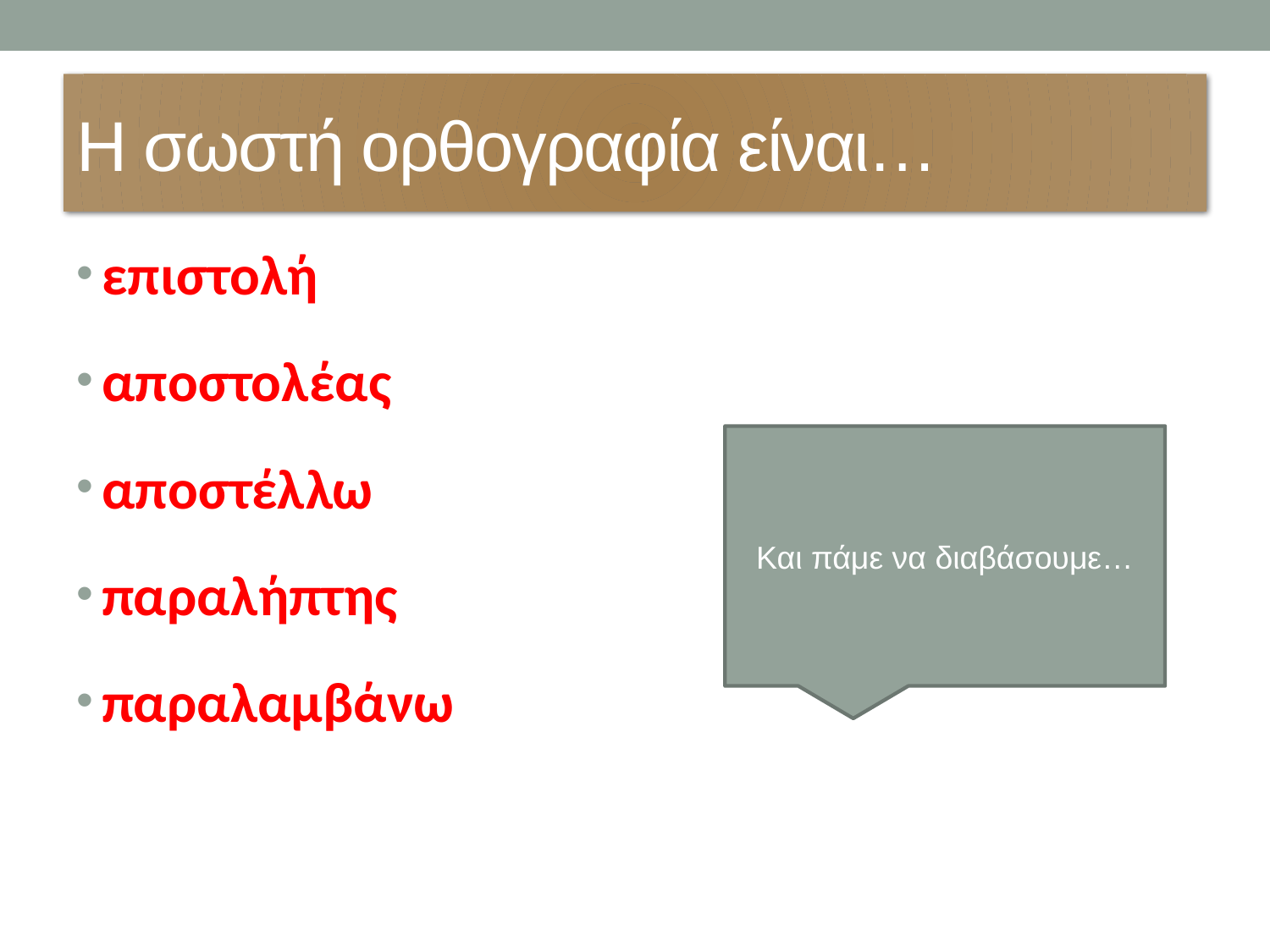

# Η σωστή ορθογραφία είναι…
επιστολή
αποστολέας
αποστέλλω
παραλήπτης
παραλαμβάνω

Και πάμε να διαβάσουμε…